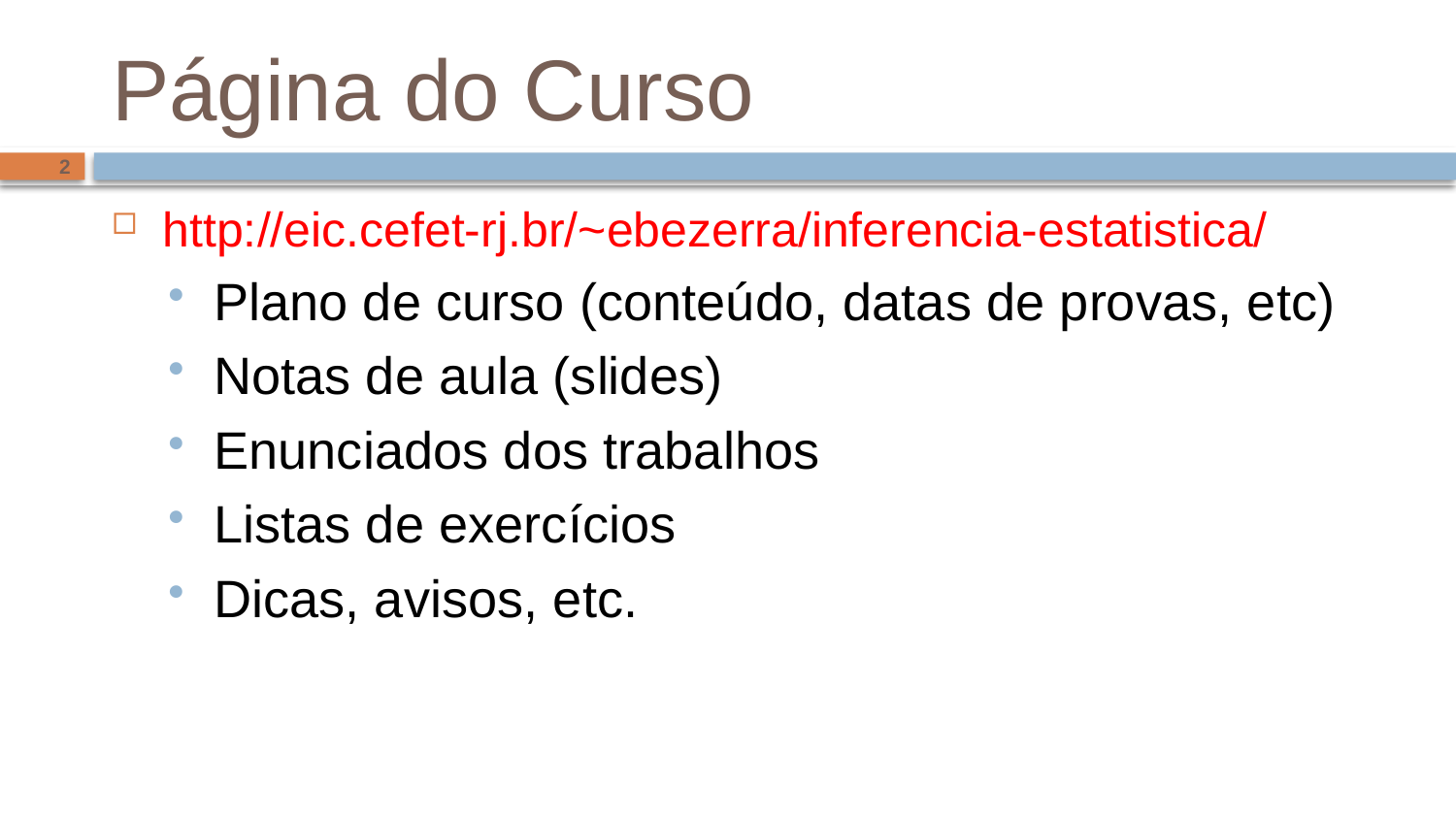

# Página do Curso
2
http://eic.cefet-rj.br/~ebezerra/inferencia-estatistica/
Plano de curso (conteúdo, datas de provas, etc)
Notas de aula (slides)
Enunciados dos trabalhos
Listas de exercícios
Dicas, avisos, etc.